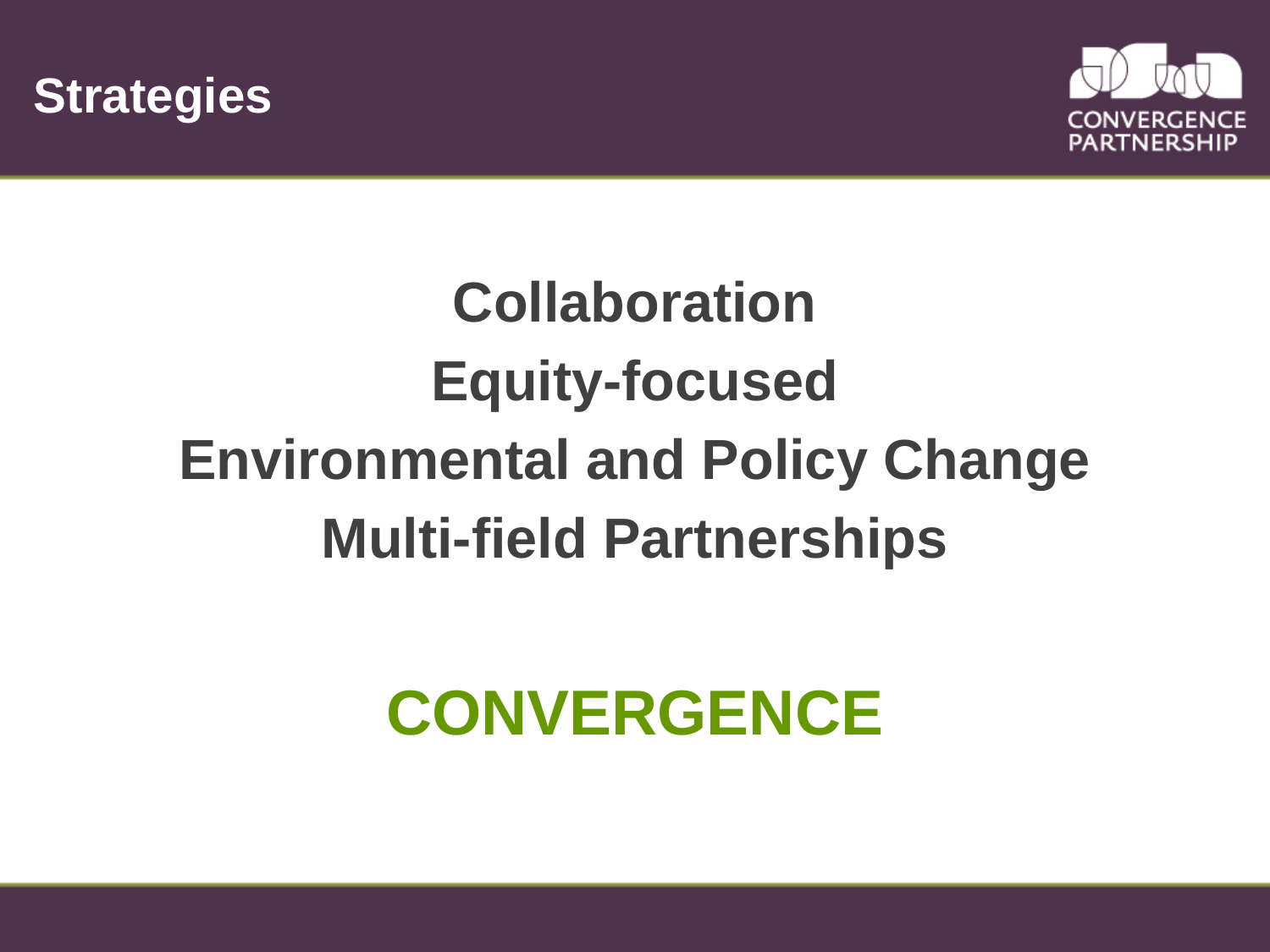

# Strategies

Collaboration
Equity-focused
Environmental and Policy Change
Multi-field Partnerships

CONVERGENCE